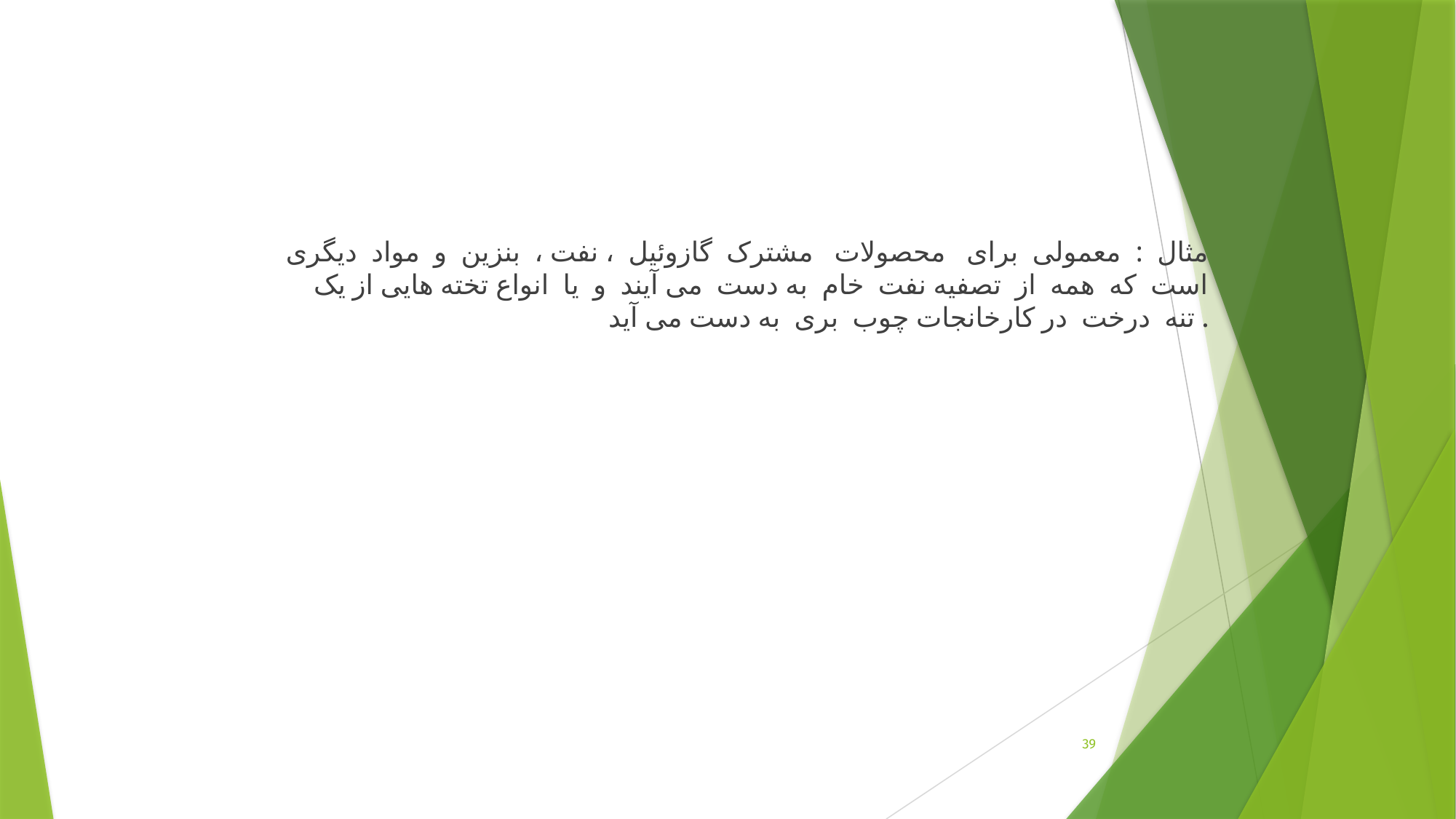

مثال  :  معمولی  برای   محصولات   مشترک  گازوئيل  ، نفت ،  بنزين  و  مواد  دیگری  است  که  همه  از  تصفیه نفت  خام  به دست  می آيند  و  يا  انواع تخته هايی از يک تنه  درخت  در کارخانجات چوب  بری  به دست می آيد .
39